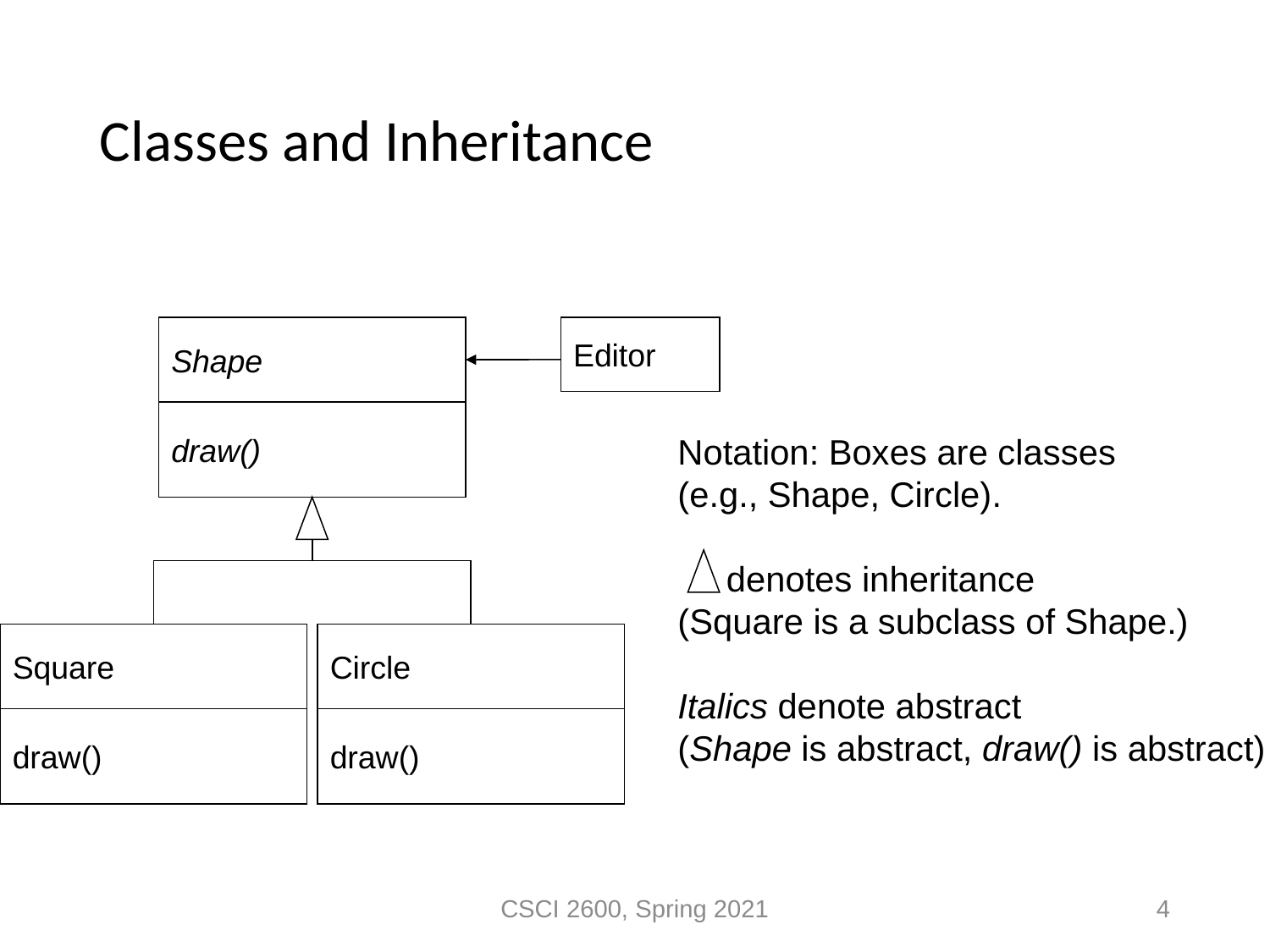

Classes and Inheritance
Shape
Editor

draw()
Notation: Boxes are classes
(e.g., Shape, Circle).

     denotes inheritance
(Square is a subclass of Shape.)

Italics denote abstract
(Shape is abstract, draw() is abstract)

Square
Circle
draw()
draw()
CSCI 2600, Spring 2021
4